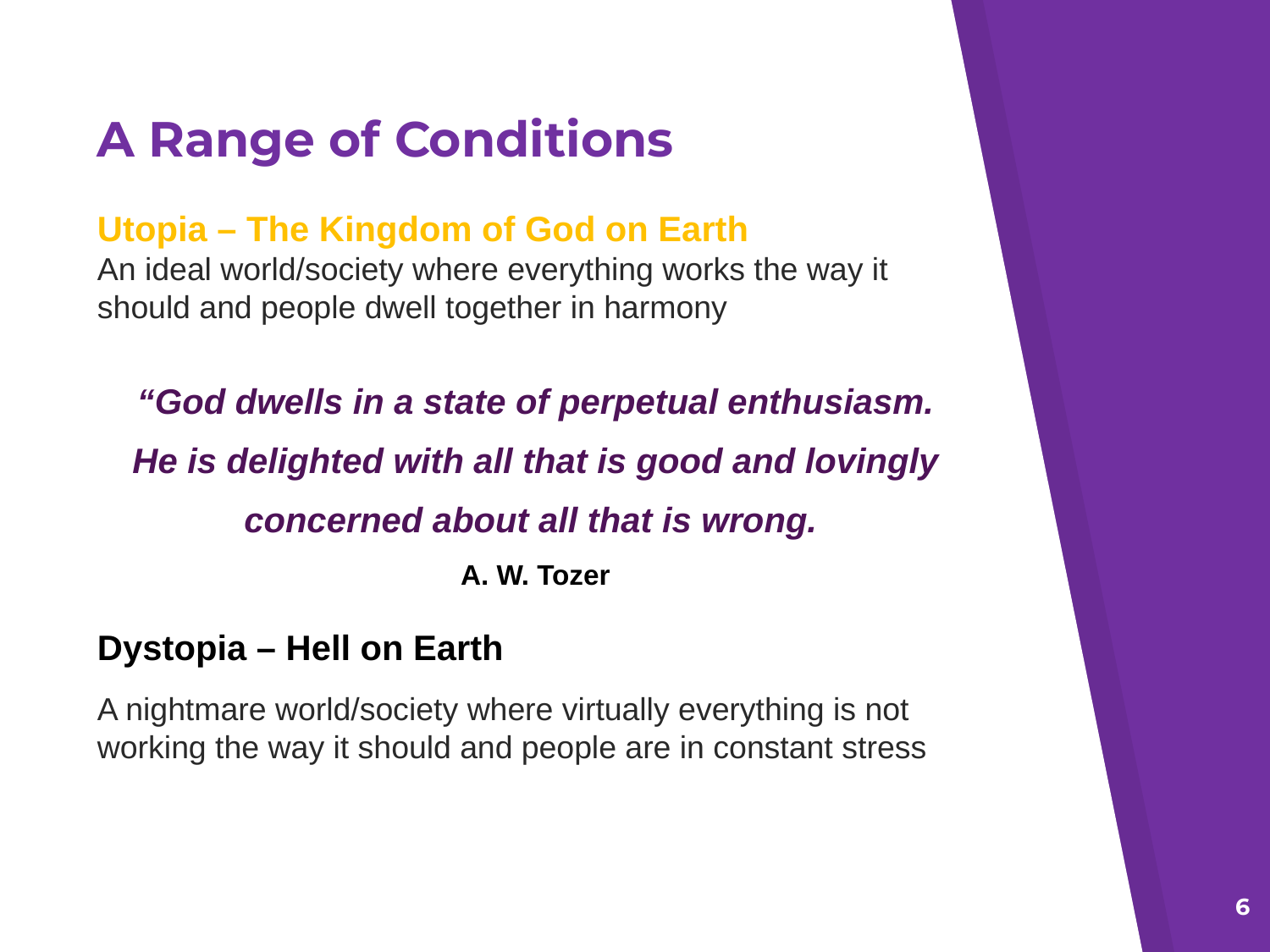

A Range of Conditions
Utopia – The Kingdom of God on Earth
An ideal world/society where everything works the way it should and people dwell together in harmony
Eutopia – Righteousness, meekness
A condition in which an organ or organization is positioned and functioning properly the way it was designed to operate
Ectopia – Sin (hamartia)
A condition in which an organ or organization is out of order, malpositioned, or not operating properly
Dystopia – Hell on Earth
A nightmare world/society where virtually everything is not working the way it should and people are in constant stress

Can’t go back to the beginning
Can’t control what tomorrow will bring
But I know here in the middle
Is the place where You promise to be
lyric from “Home Again” song by Elevation Worship

“God dwells in a state of perpetual enthusiasm.
He is delighted with all that is good and lovingly concerned about all that is wrong.
A. W. Tozer
6